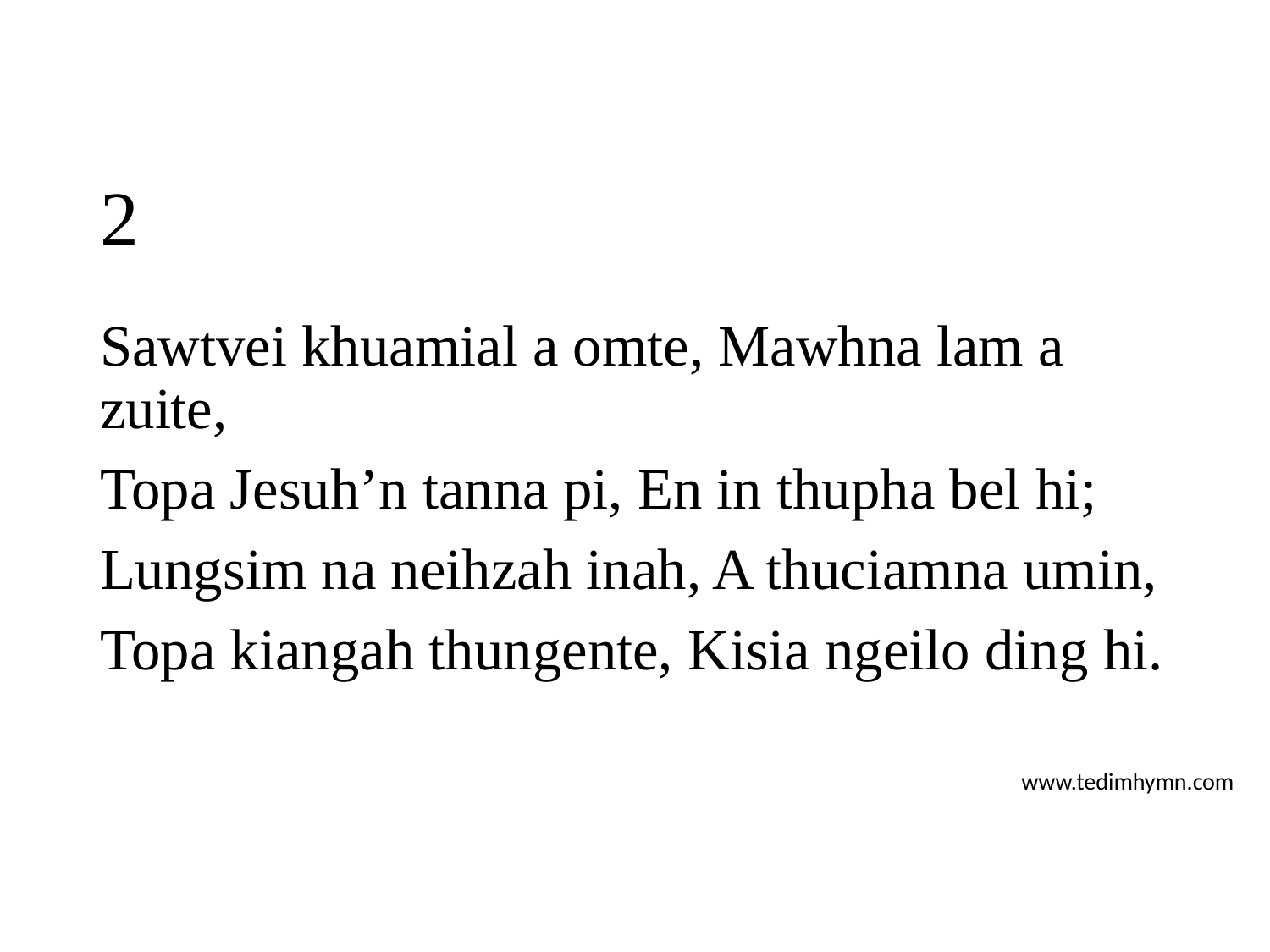

# 2
Sawtvei khuamial a omte, Mawhna lam a zuite,
Topa Jesuh’n tanna pi, En in thupha bel hi;
Lungsim na neihzah inah, A thuciamna umin,
Topa kiangah thungente, Kisia ngeilo ding hi.

www.tedimhymn.com